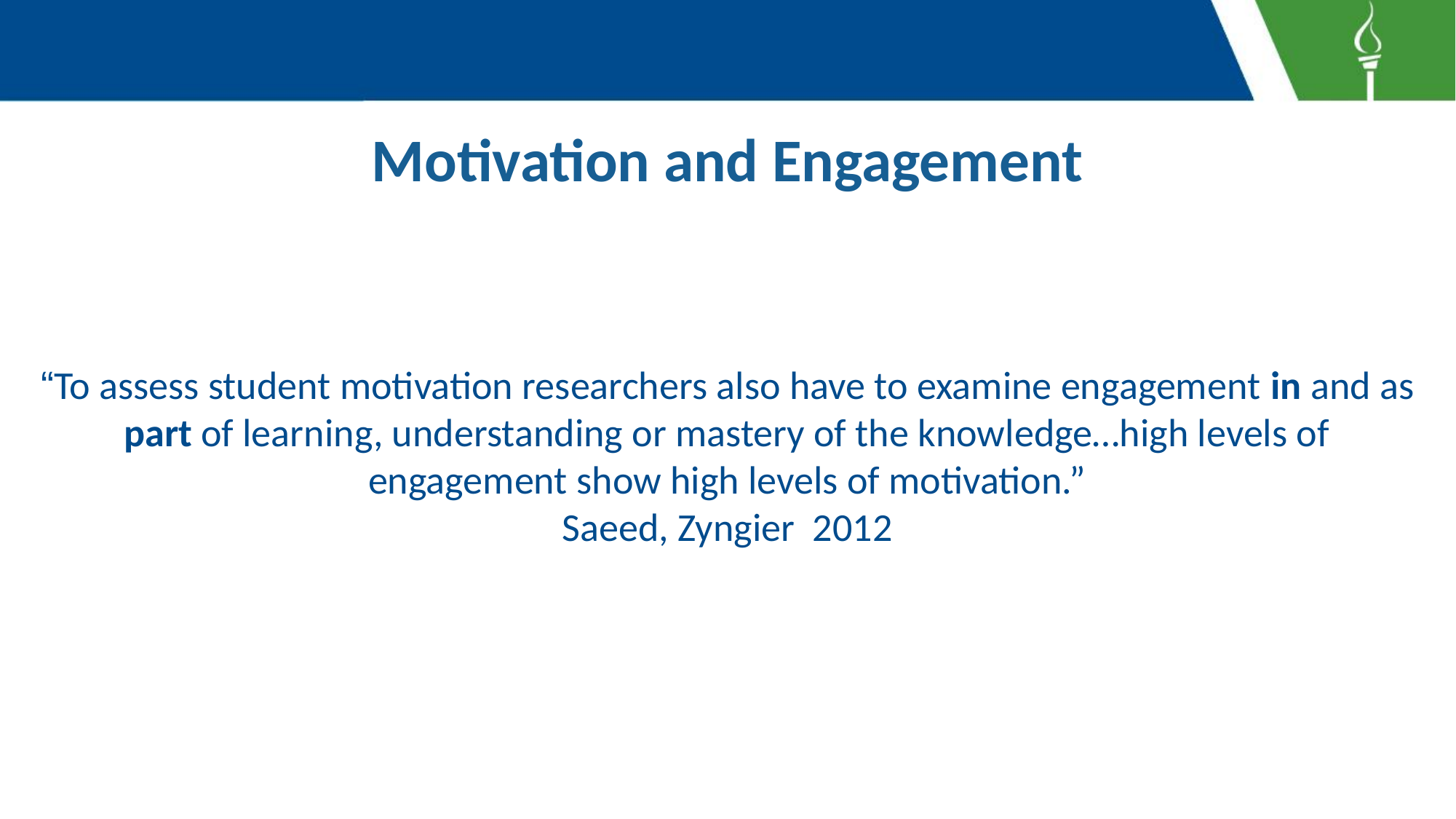

# Motivation and Engagement

“To assess student motivation researchers also have to examine engagement in and as part of learning, understanding or mastery of the knowledge…high levels of engagement show high levels of motivation.”
Saeed, Zyngier  2012